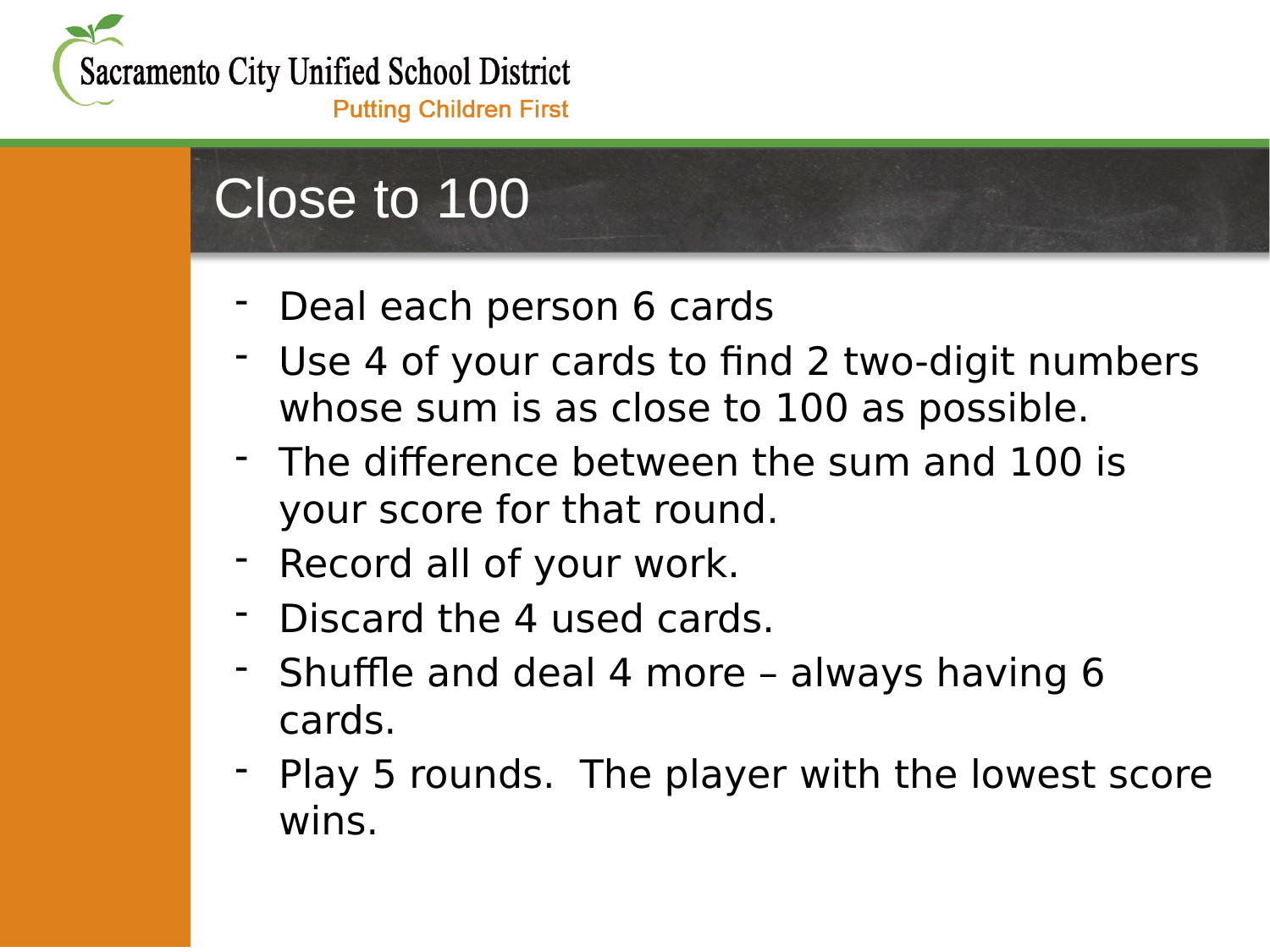

# Close to 100
Deal each person 6 cards
Use 4 of your cards to find 2 two-digit numbers whose sum is as close to 100 as possible.
The difference between the sum and 100 is your score for that round.
Record all of your work.
Discard the 4 used cards.
Shuffle and deal 4 more – always having 6 cards.
Play 5 rounds.  The player with the lowest score wins.